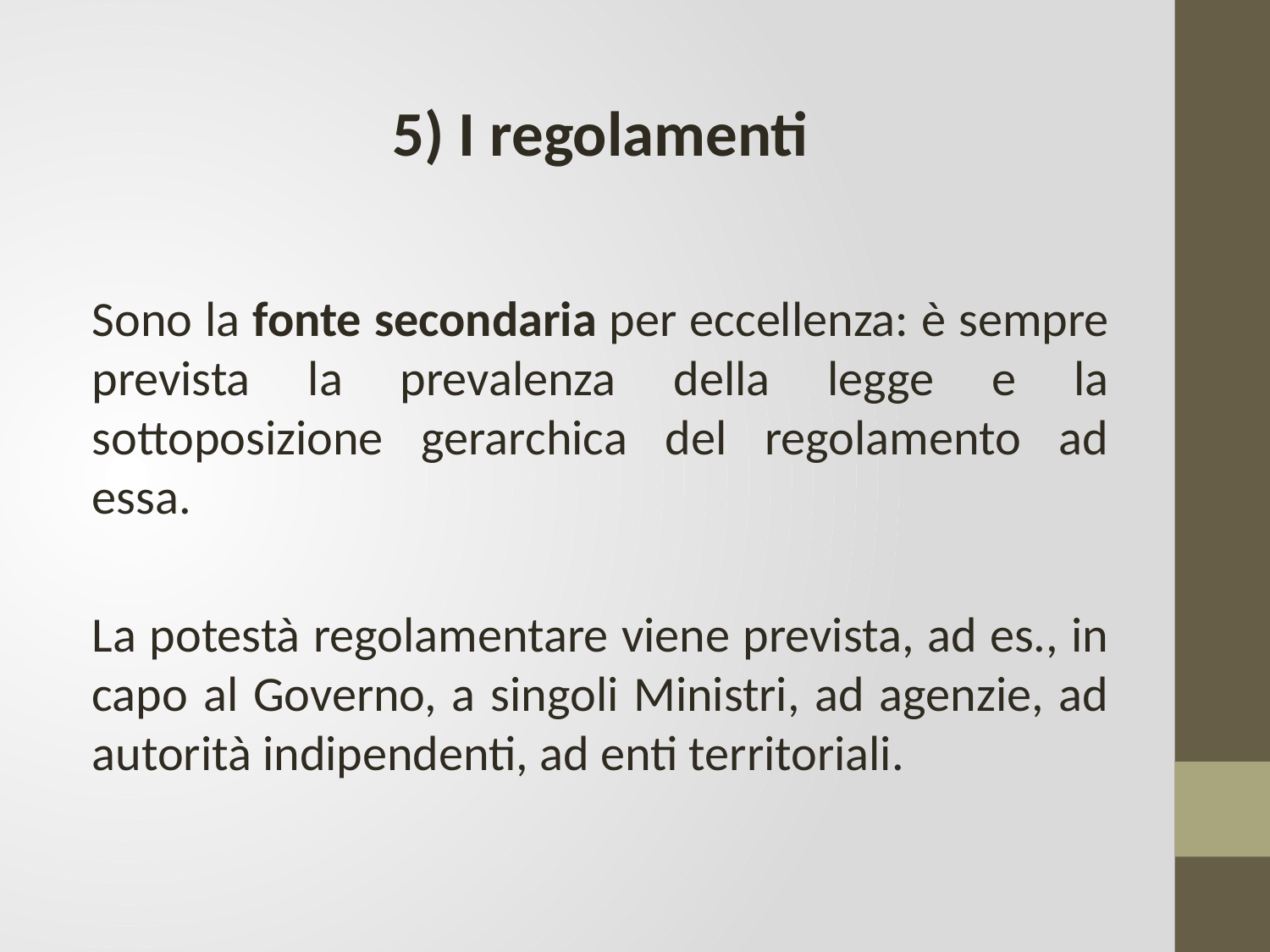

5) I regolamenti

Sono la fonte secondaria per eccellenza: è sempre prevista la prevalenza della legge e la sottoposizione gerarchica del regolamento ad essa.

La potestà regolamentare viene prevista, ad es., in capo al Governo, a singoli Ministri, ad agenzie, ad autorità indipendenti, ad enti territoriali.